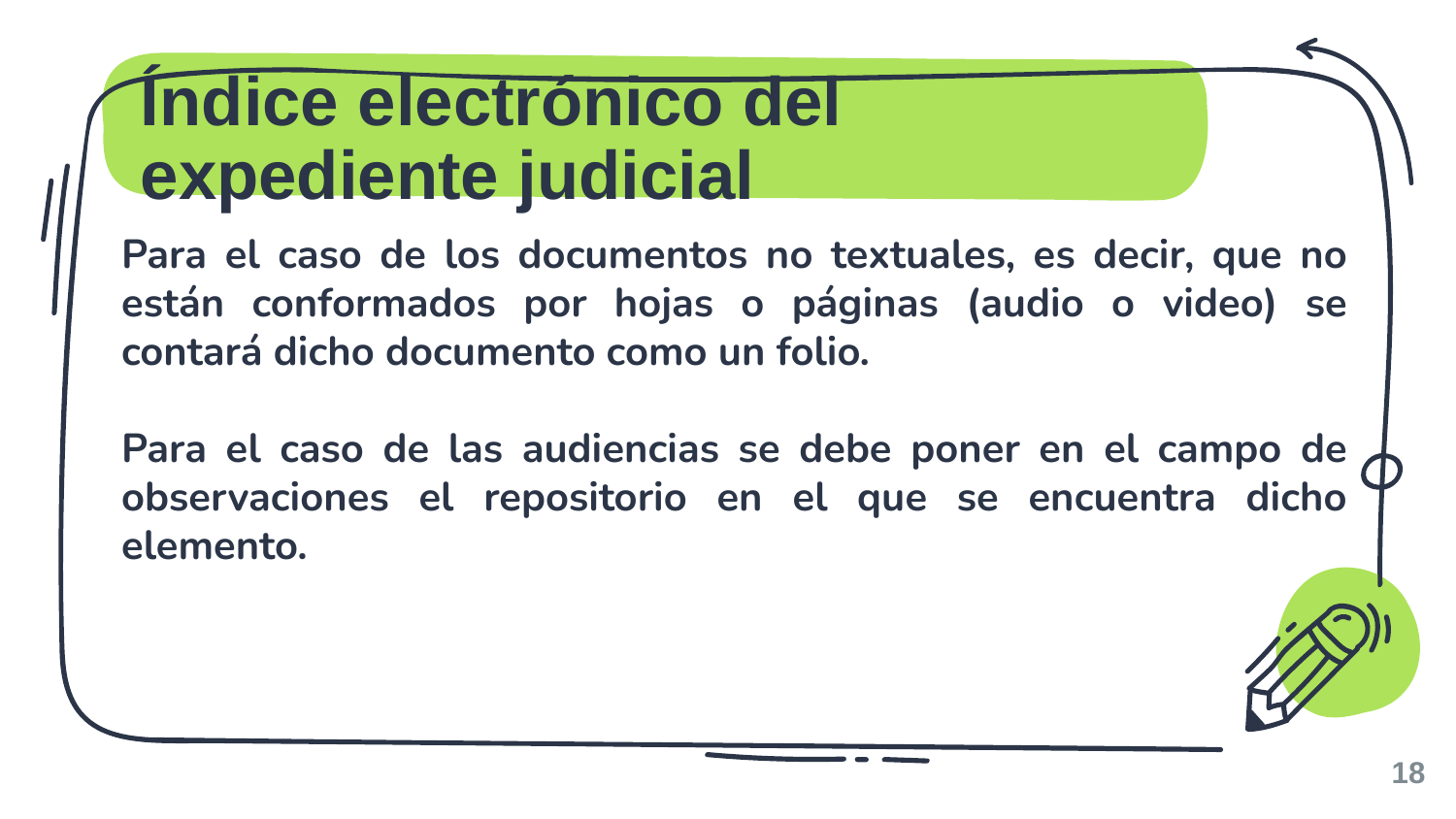

# Índice electrónico del expediente judicial
Para el caso de los documentos no textuales, es decir, que no están conformados por hojas o páginas (audio o video) se contará dicho documento como un folio.

Para el caso de las audiencias se debe poner en el campo de observaciones el repositorio en el que se encuentra dicho elemento.

18